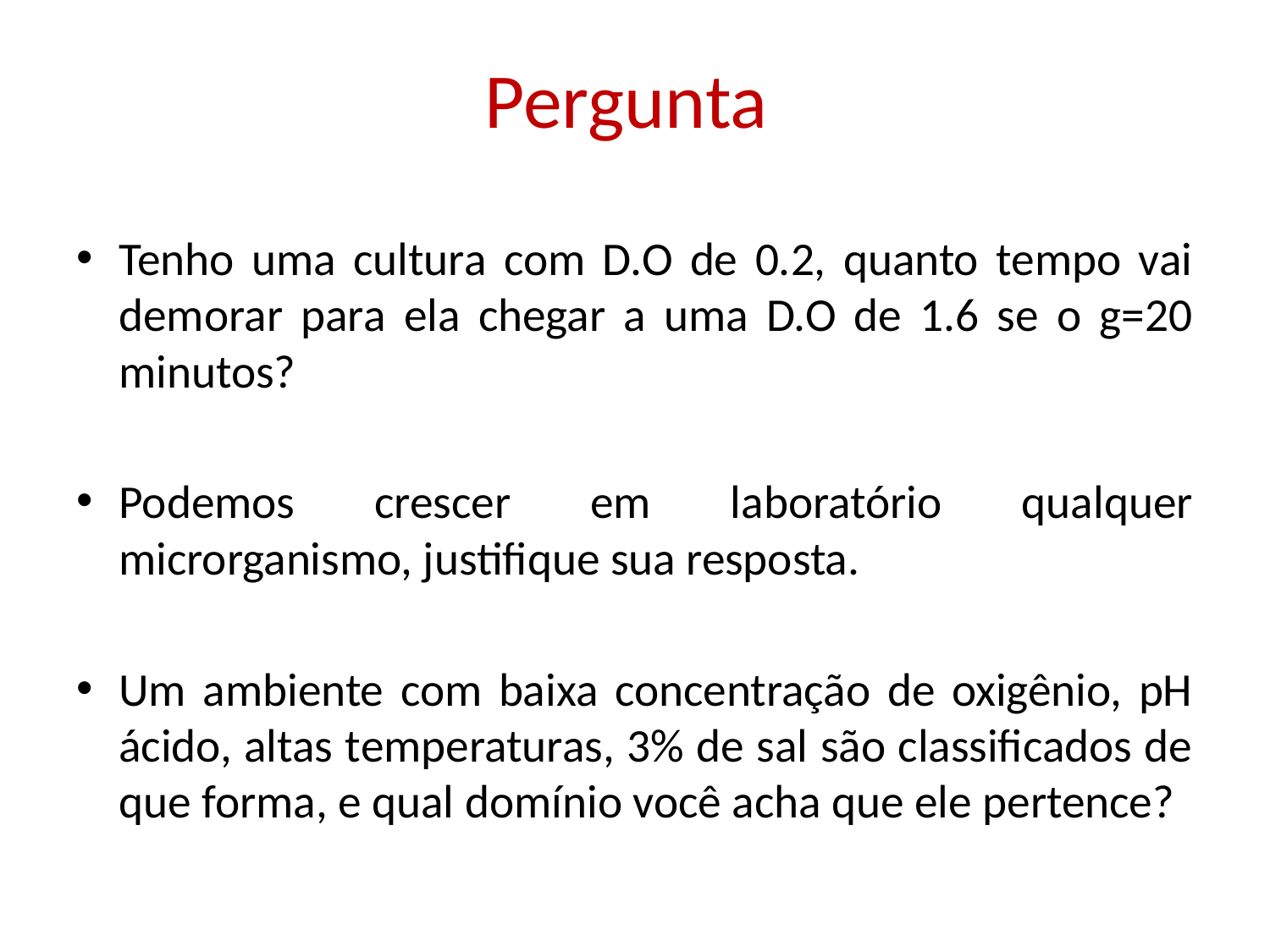

# Pergunta
Tenho uma cultura com D.O de 0.2, quanto tempo vai demorar para ela chegar a uma D.O de 1.6 se o g=20 minutos?

Podemos crescer em laboratório qualquer microrganismo, justifique sua resposta.

Um ambiente com baixa concentração de oxigênio, pH ácido, altas temperaturas, 3% de sal são classificados de que forma, e qual domínio você acha que ele pertence?